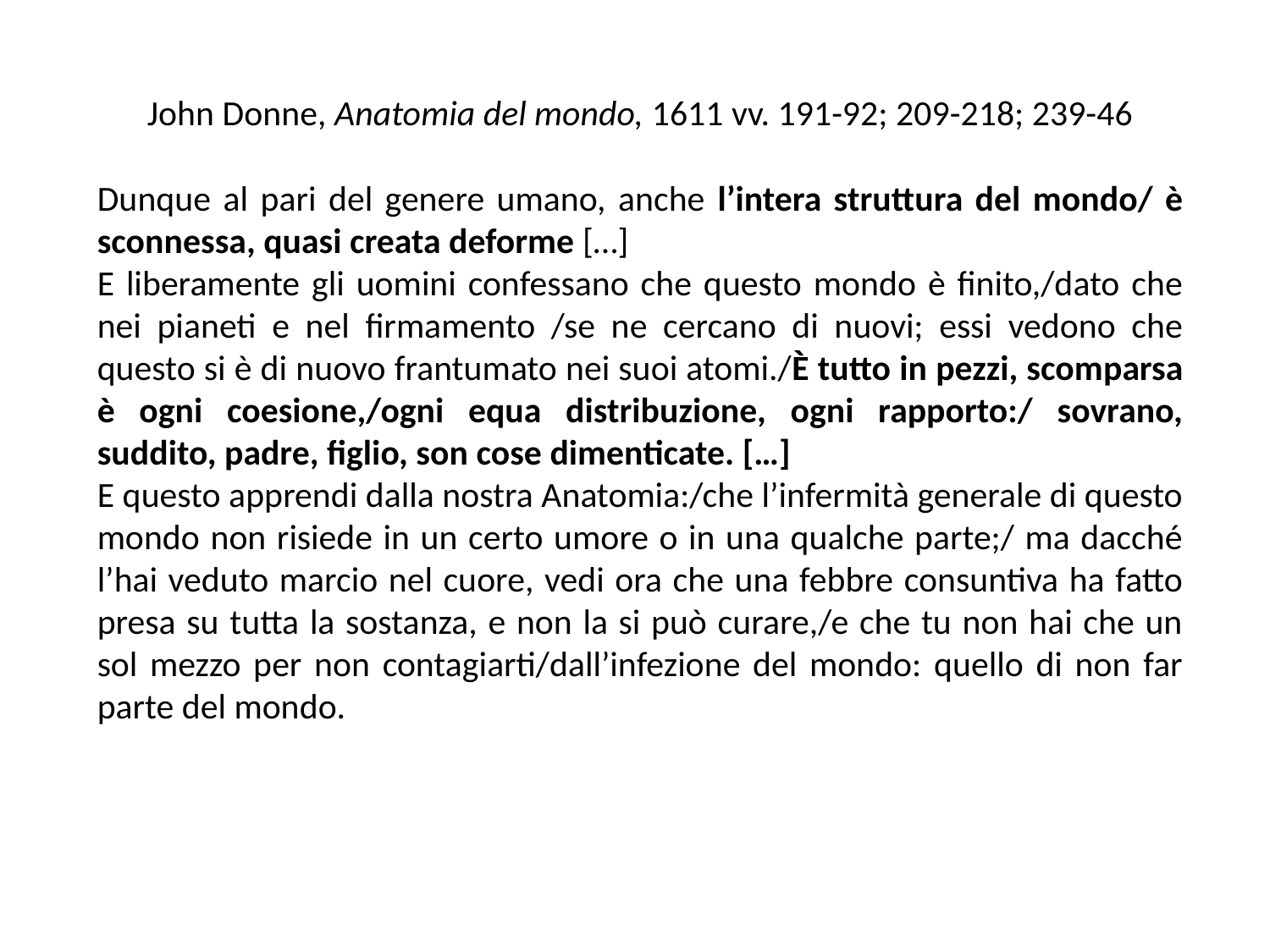

John Donne, Anatomia del mondo, 1611 vv. 191-92; 209-218; 239-46

Dunque al pari del genere umano, anche l’intera struttura del mondo/ è sconnessa, quasi creata deforme […]
E liberamente gli uomini confessano che questo mondo è finito,/dato che nei pianeti e nel firmamento /se ne cercano di nuovi; essi vedono che questo si è di nuovo frantumato nei suoi atomi./È tutto in pezzi, scomparsa è ogni coesione,/ogni equa distribuzione, ogni rapporto:/ sovrano, suddito, padre, figlio, son cose dimenticate. […]
E questo apprendi dalla nostra Anatomia:/che l’infermità generale di questo mondo non risiede in un certo umore o in una qualche parte;/ ma dacché l’hai veduto marcio nel cuore, vedi ora che una febbre consuntiva ha fatto presa su tutta la sostanza, e non la si può curare,/e che tu non hai che un sol mezzo per non contagiarti/dall’infezione del mondo: quello di non far parte del mondo.